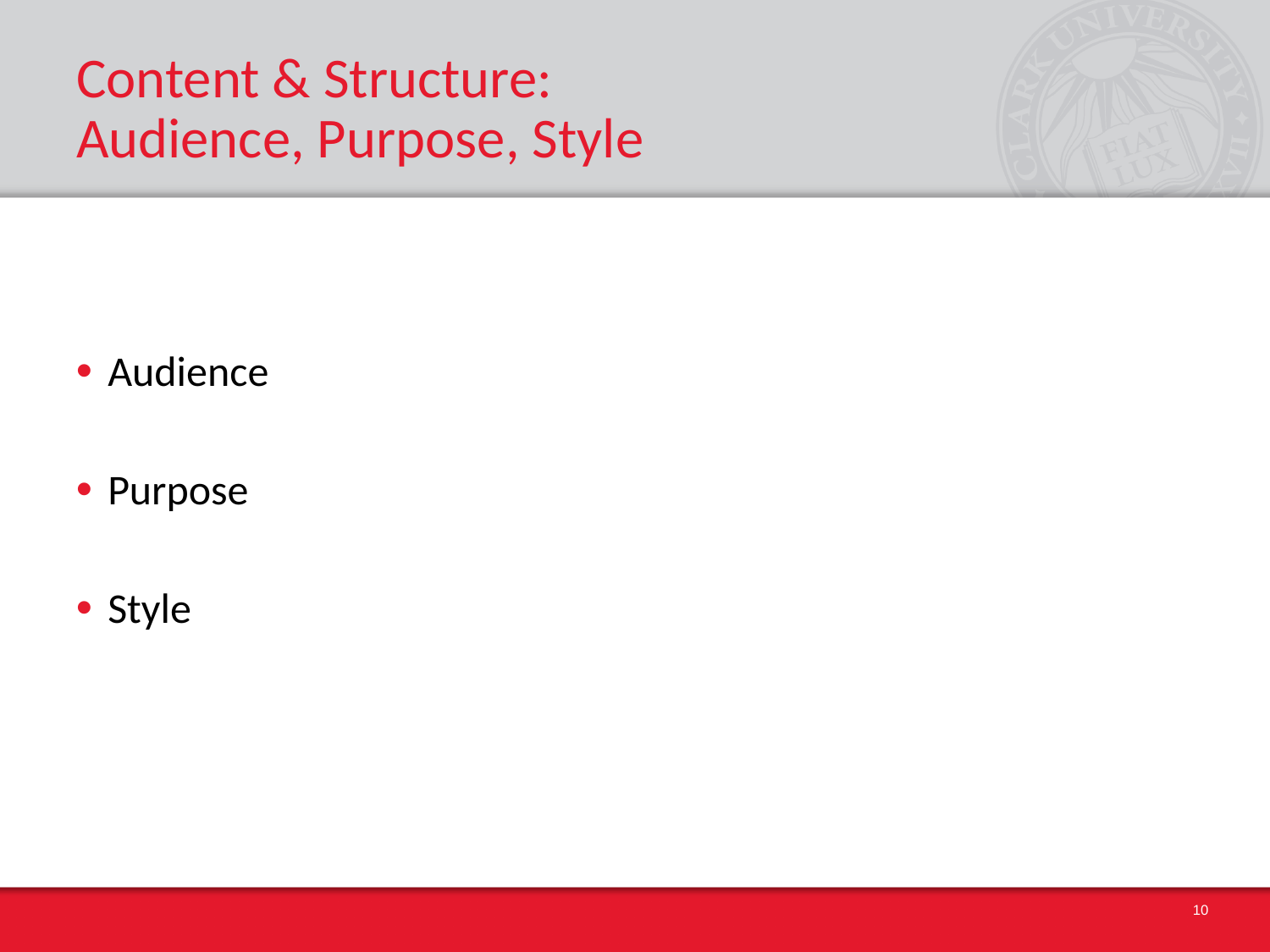

# Content & Structure: Audience, Purpose, Style

Audience

Purpose

Style

10